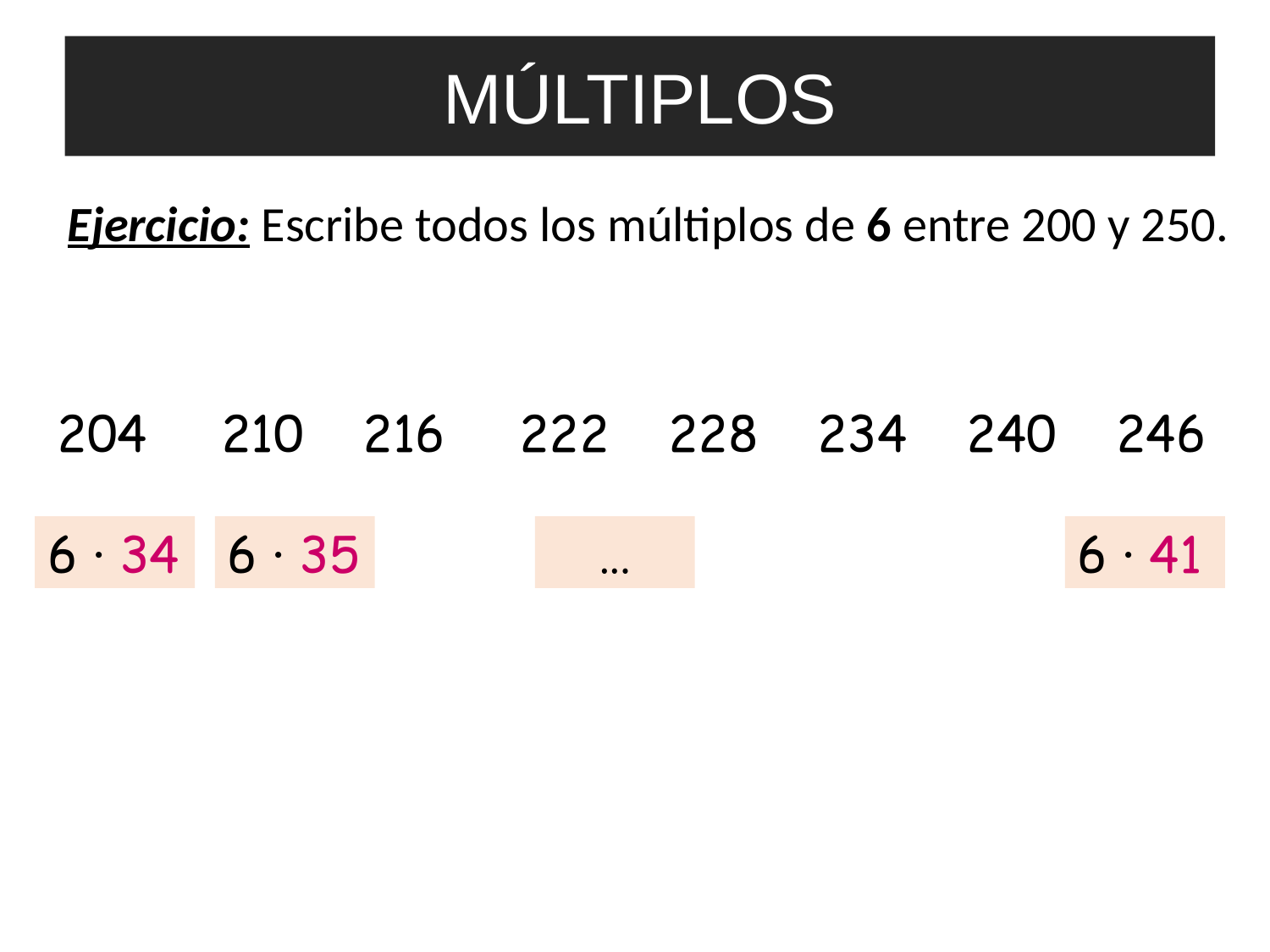

MÚLTIPLOS
Ejercicio: Escribe todos los múltiplos de 6 entre 200 y 250.

204     210    216     222    228    234    240    246
6 · 34
6 · 35
…
6 · 41